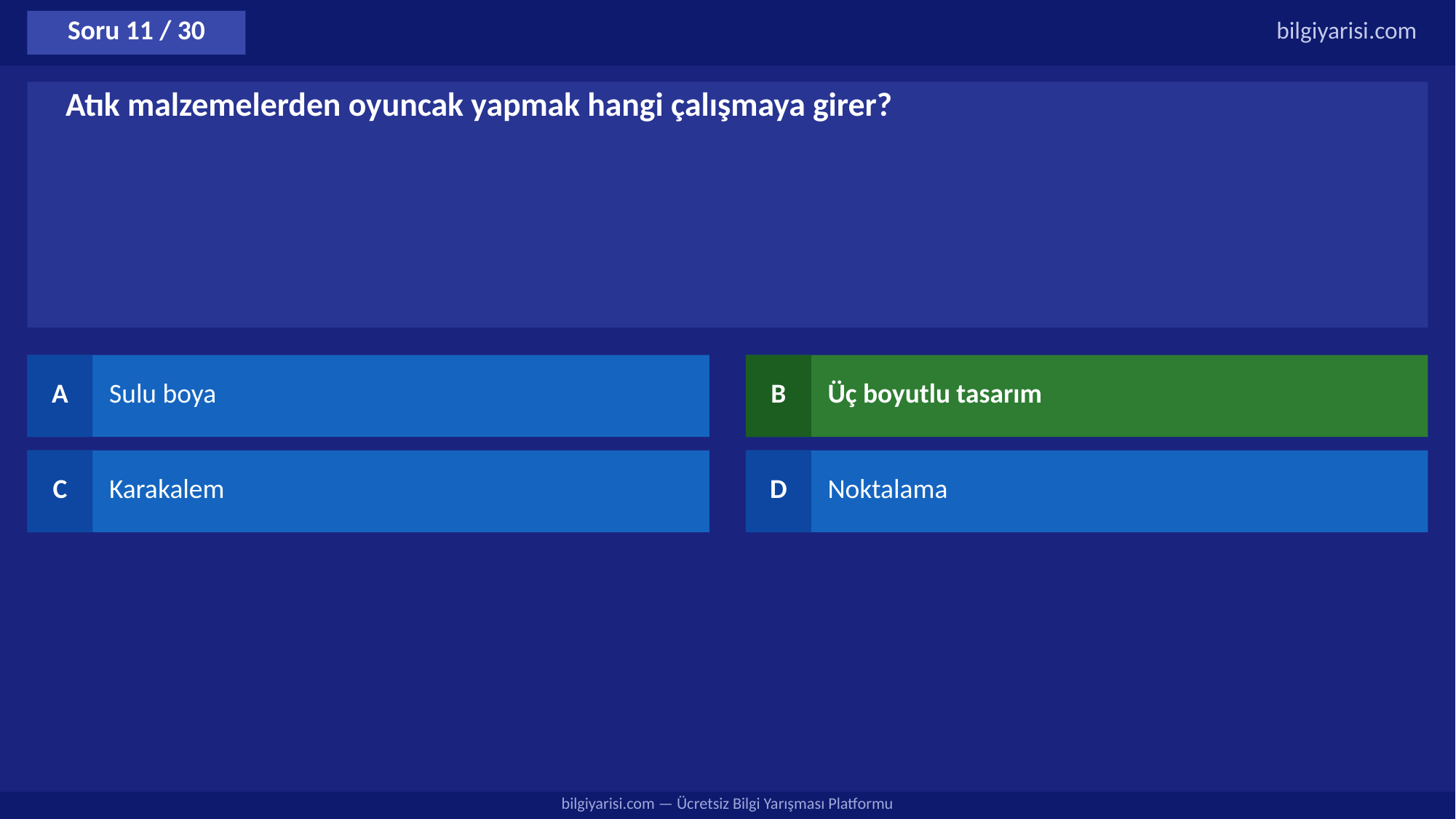

Soru 11 / 30
bilgiyarisi.com

Atık malzemelerden oyuncak yapmak hangi çalışmaya girer?

A
Sulu boya

B
Üç boyutlu tasarım

C
Karakalem

D
Noktalama
bilgiyarisi.com — Ücretsiz Bilgi Yarışması Platformu